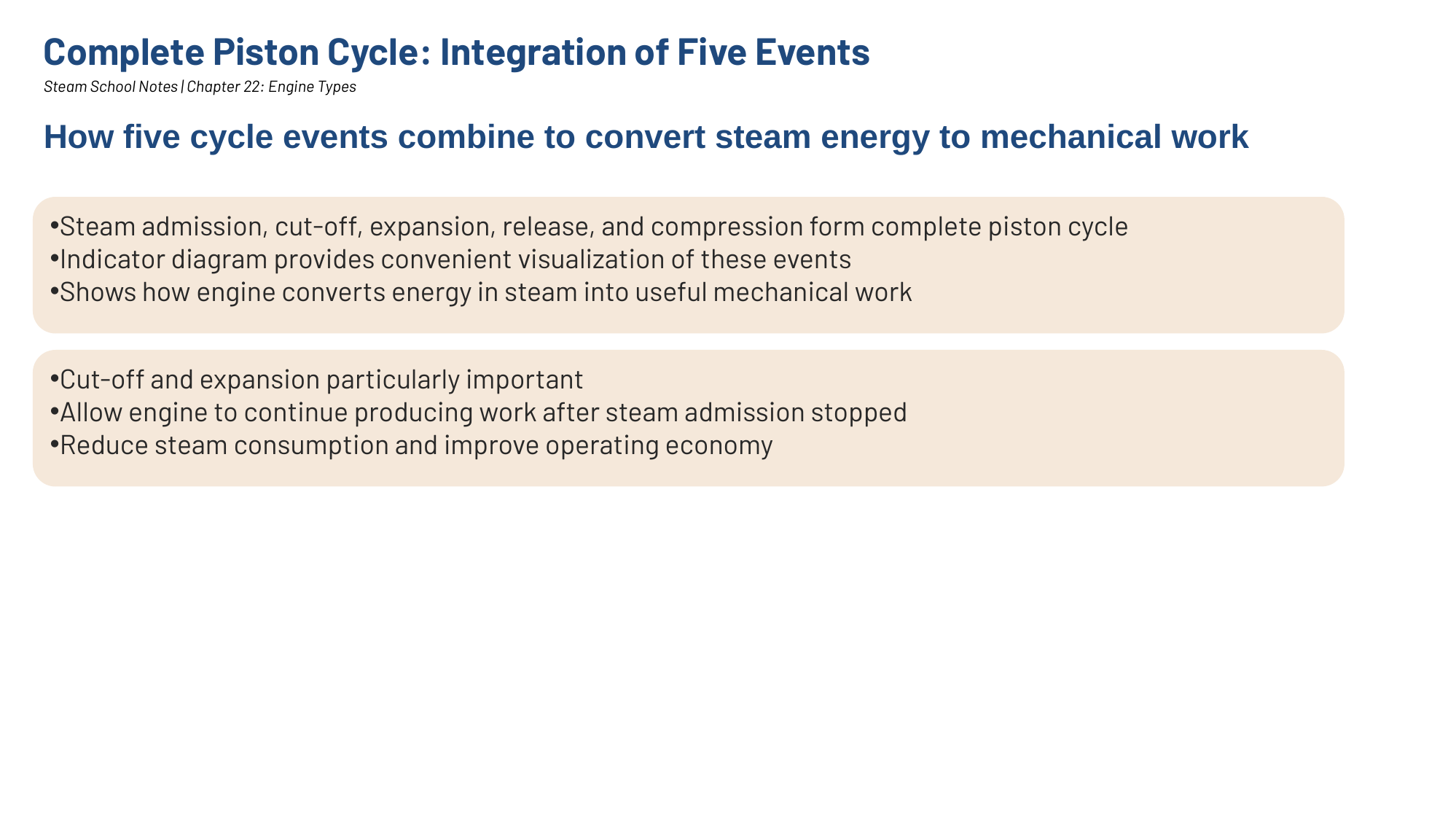

Complete Piston Cycle: Integration of Five Events
Steam School Notes | Chapter 22: Engine Types
How five cycle events combine to convert steam energy to mechanical work
Steam admission, cut-off, expansion, release, and compression form complete piston cycle
Indicator diagram provides convenient visualization of these events
Shows how engine converts energy in steam into useful mechanical work
Cut-off and expansion particularly important
Allow engine to continue producing work after steam admission stopped
Reduce steam consumption and improve operating economy